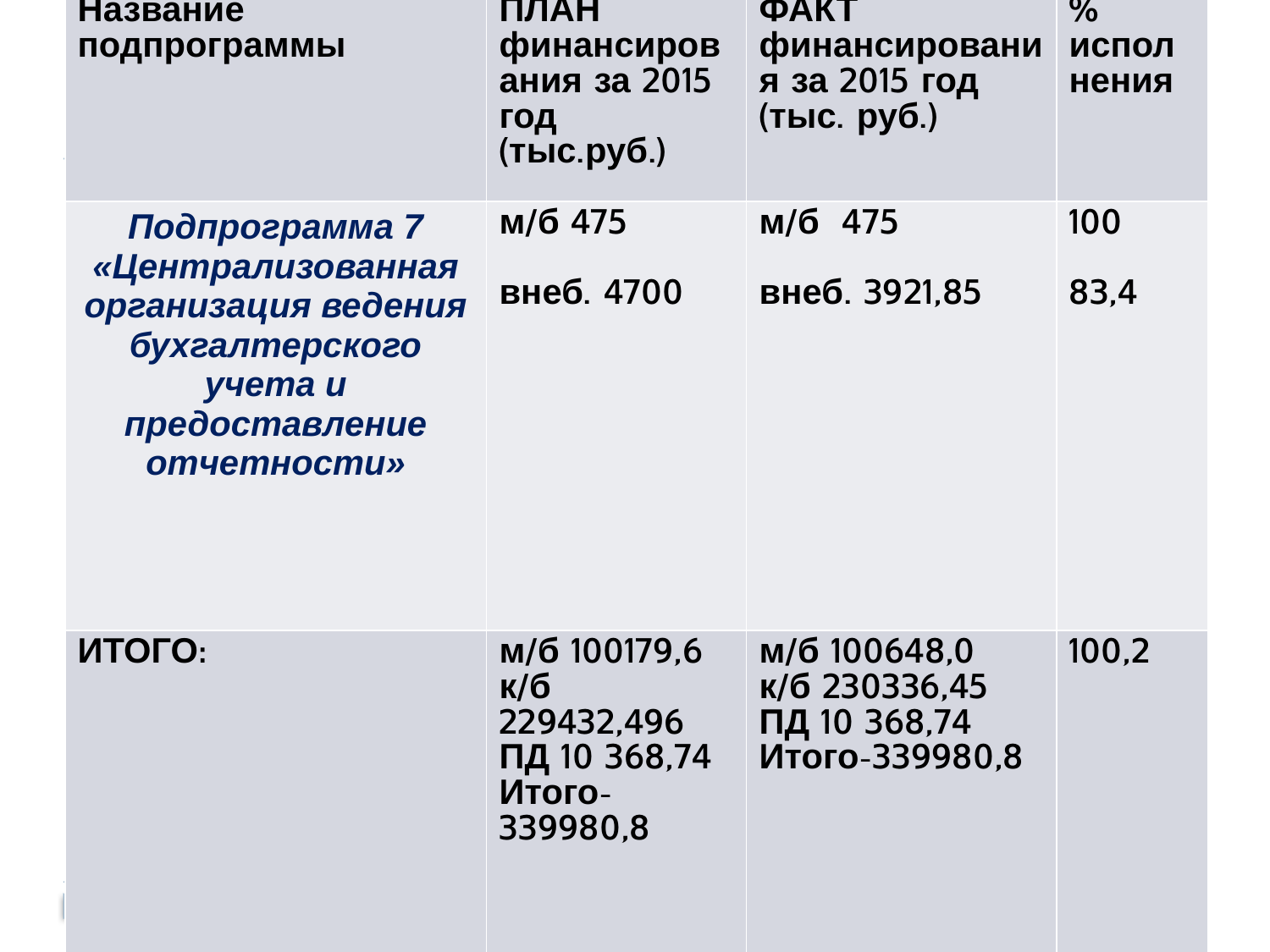

| Название подпрограммы | ПЛАН финансирования за 2015 год (тыс.руб.) | ФАКТ финансирования за 2015 год (тыс. руб.) | % исполнения |
| --- | --- | --- | --- |
| Подпрограмма 7 «Централизованная организация ведения бухгалтерского учета и предоставление отчетности» | м/б 475 внеб. 4700 | м/б 475 внеб. 3921,85 | 100 83,4 |
| ИТОГО: | м/б 100179,6 к/б 229432,496 ПД 10 368,74 Итого-339980,8 | м/б 100648,0 к/б 230336,45 ПД 10 368,74 Итого-339980,8 | 100,2 |
#